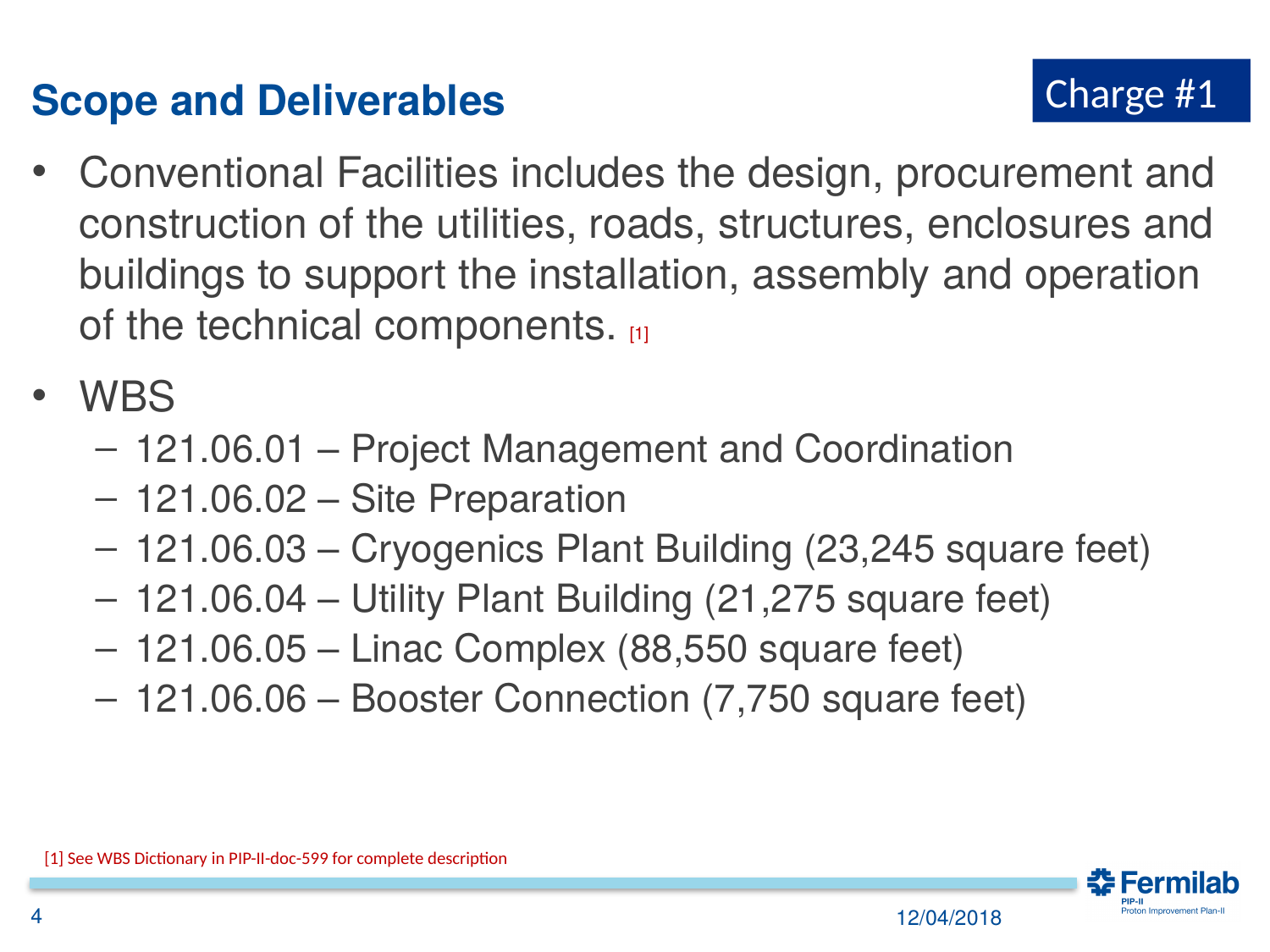

Charge #1
# Scope and Deliverables
Conventional Facilities includes the design, procurement and construction of the utilities, roads, structures, enclosures and buildings to support the installation, assembly and operation of the technical components. [1]
WBS
121.06.01 – Project Management and Coordination
121.06.02 – Site Preparation
121.06.03 – Cryogenics Plant Building (23,245 square feet)
121.06.04 – Utility Plant Building (21,275 square feet)
121.06.05 – Linac Complex (88,550 square feet)
121.06.06 – Booster Connection (7,750 square feet)

[1] See WBS Dictionary in PIP-II-doc-599 for complete description
4
12/04/2018